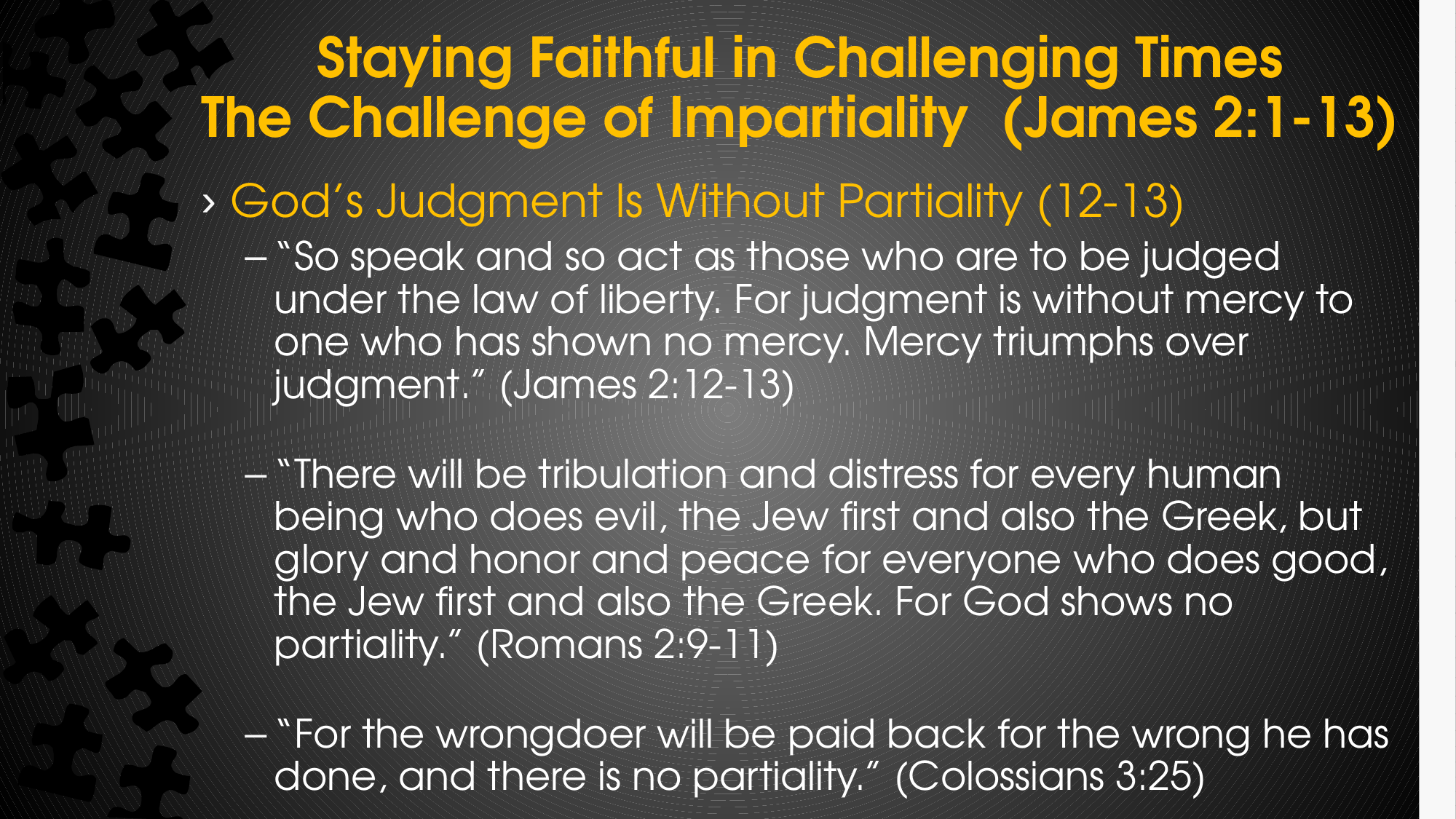

# Staying Faithful in Challenging Times The Challenge of Impartiality  (James 2:1-13)
God’s Judgment Is Without Partiality (12-13)
“So speak and so act as those who are to be judged under the law of liberty. For judgment is without mercy to one who has shown no mercy. Mercy triumphs over judgment.” (James 2:12-13)

“There will be tribulation and distress for every human being who does evil, the Jew first and also the Greek, but glory and honor and peace for everyone who does good, the Jew first and also the Greek. For God shows no partiality.” (Romans 2:9-11)

“For the wrongdoer will be paid back for the wrong he has done, and there is no partiality.” (Colossians 3:25)